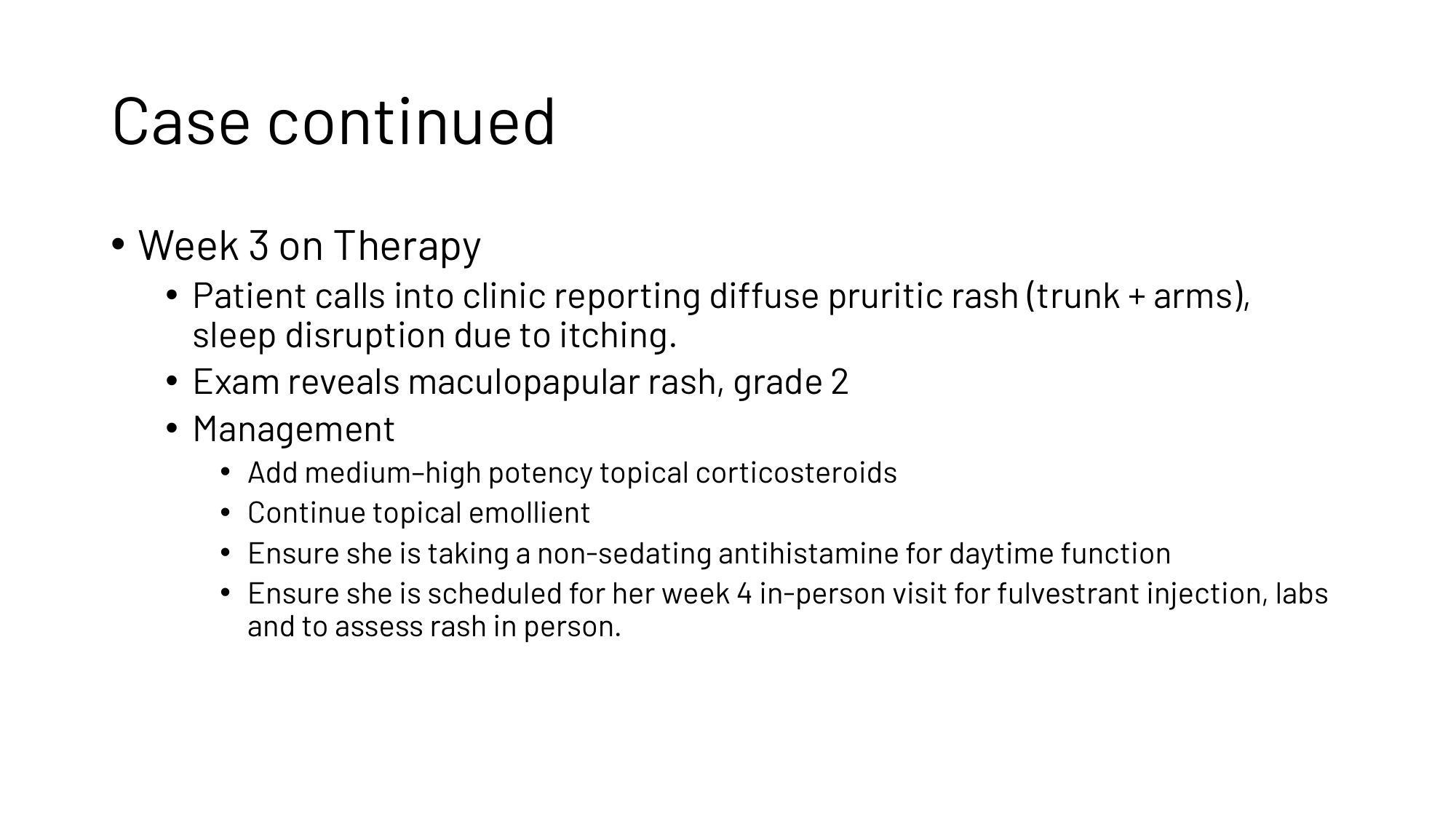

# Case continued
Week 3 on Therapy
Patient calls into clinic reporting diffuse pruritic rash (trunk + arms), sleep disruption due to itching.
Exam reveals maculopapular rash, grade 2
Management
Add medium–high potency topical corticosteroids
Continue topical emollient
Ensure she is taking a non-sedating antihistamine for daytime function
Ensure she is scheduled for her week 4 in-person visit for fulvestrant injection, labs and to assess rash in person.